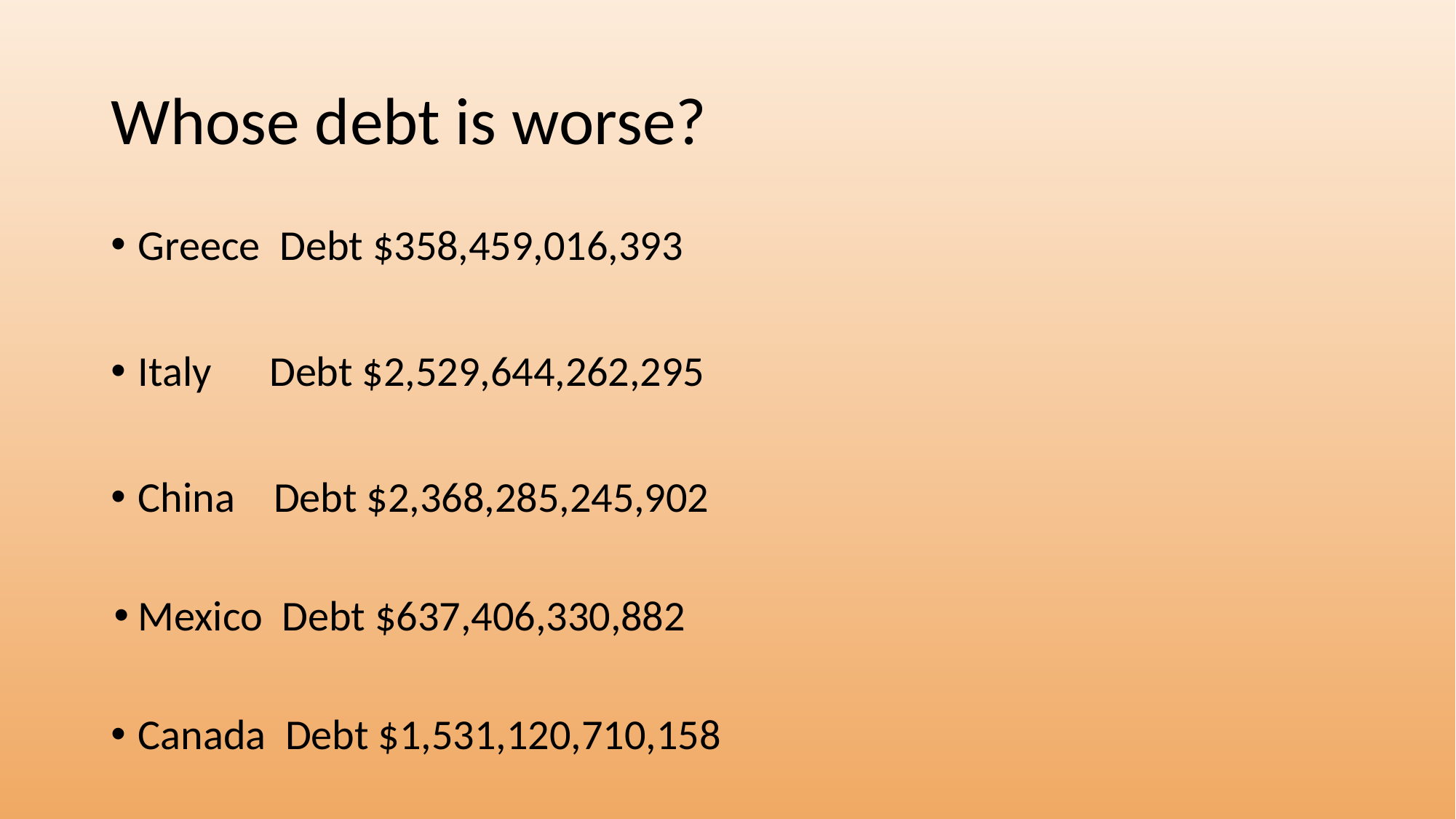

# Whose debt is worse?
Greece  Debt $358,459,016,393

Italy      Debt $2,529,644,262,295

China    Debt $2,368,285,245,902

Mexico  Debt $637,406,330,882

Canada  Debt $1,531,120,710,158